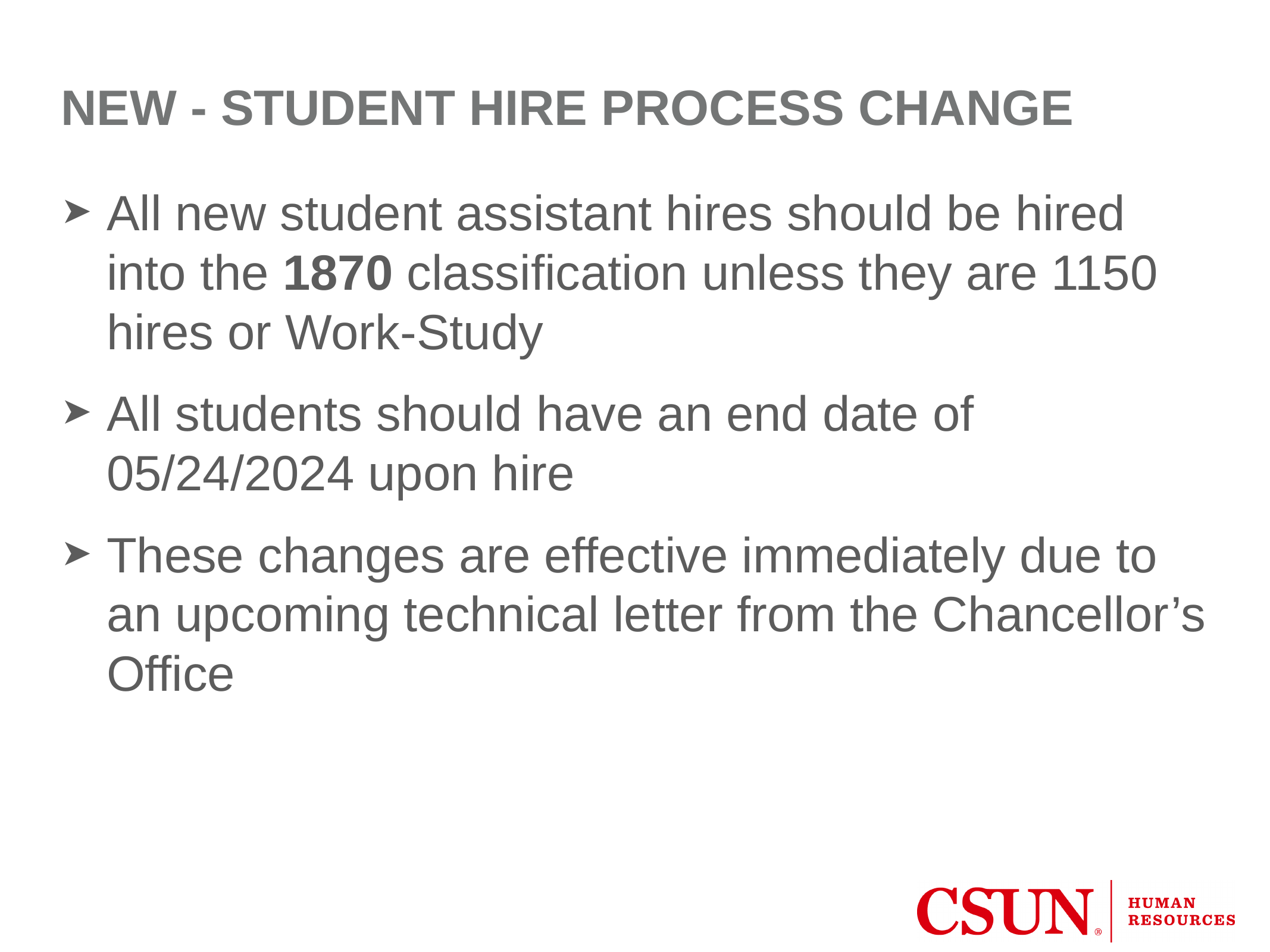

# New - STUDENT Hire PROCESS CHANGE

All new student assistant hires should be hired into the 1870 classification unless they are 1150 hires or Work-Study
All students should have an end date of 05/24/2024 upon hire
These changes are effective immediately due to an upcoming technical letter from the Chancellor’s Office